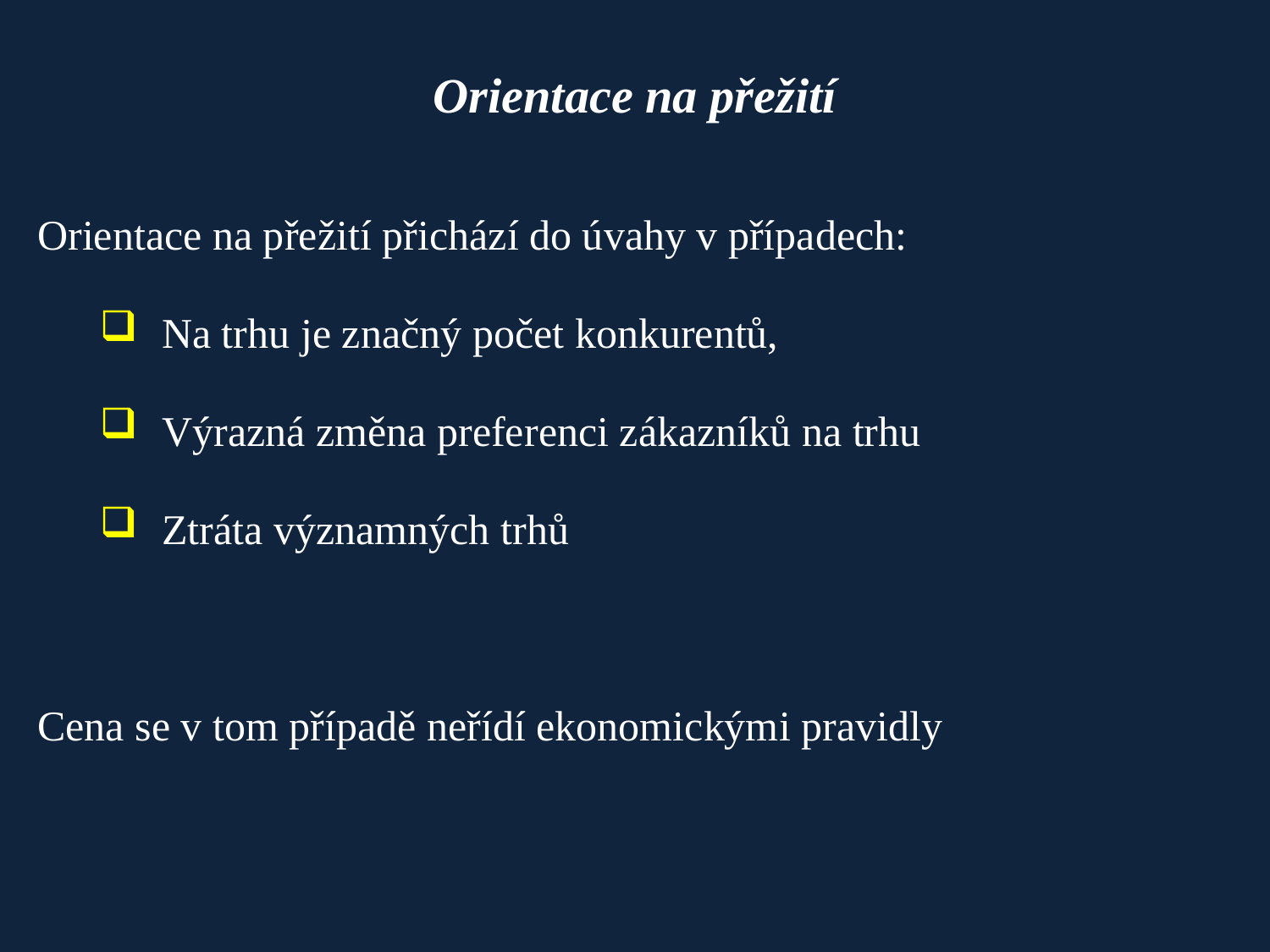

# Orientace na přežití
Orientace na přežití přichází do úvahy v případech:
Na trhu je značný počet konkurentů,
Výrazná změna preferenci zákazníků na trhu
Ztráta významných trhů

Cena se v tom případě neřídí ekonomickými pravidly